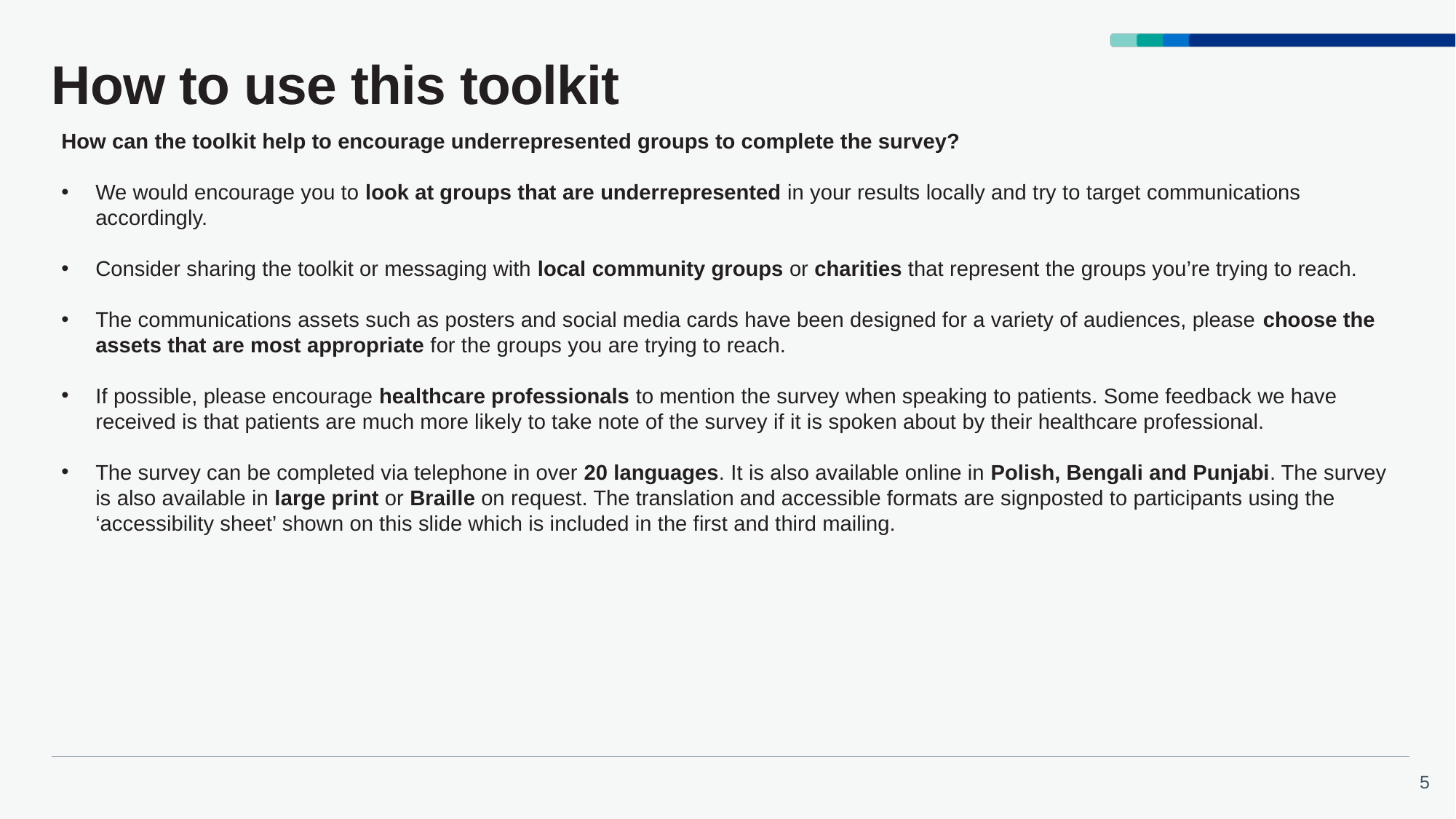

# How to use this toolkit
How can the toolkit help to encourage underrepresented groups to complete the survey?

We would encourage you to look at groups that are underrepresented in your results locally and try to target communications accordingly.

Consider sharing the toolkit or messaging with local community groups or charities that represent the groups you’re trying to reach.

The communications assets such as posters and social media cards have been designed for a variety of audiences, please choose the assets that are most appropriate for the groups you are trying to reach.

If possible, please encourage healthcare professionals to mention the survey when speaking to patients. Some feedback we have received is that patients are much more likely to take note of the survey if it is spoken about by their healthcare professional.

The survey can be completed via telephone in over 20 languages. It is also available online in Polish, Bengali and Punjabi. The survey is also available in large print or Braille on request. The translation and accessible formats are signposted to participants using the ‘accessibility sheet’ shown on this slide which is included in the first and third mailing.